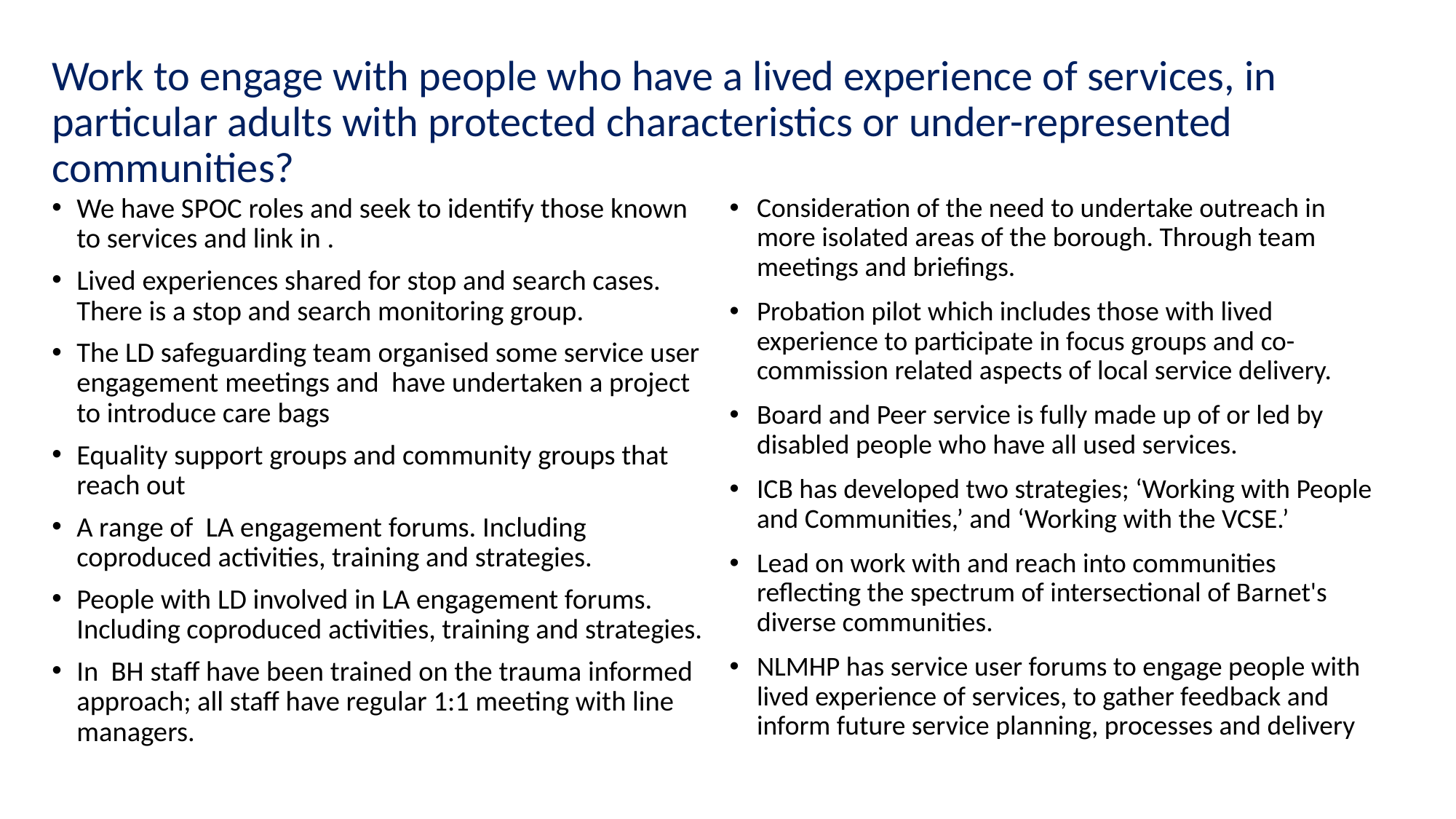

# Work to engage with people who have a lived experience of services, in particular adults with protected characteristics or under-represented communities?
We have SPOC roles and seek to identify those known to services and link in .
Lived experiences shared for stop and search cases. There is a stop and search monitoring group.
The LD safeguarding team organised some service user engagement meetings and  have undertaken a project to introduce care bags
Equality support groups and community groups that reach out
A range of  LA engagement forums. Including coproduced activities, training and strategies.
People with LD involved in LA engagement forums. Including coproduced activities, training and strategies.
In  BH staff have been trained on the trauma informed approach; all staff have regular 1:1 meeting with line managers.

Consideration of the need to undertake outreach in more isolated areas of the borough. Through team meetings and briefings.
Probation pilot which includes those with lived experience to participate in focus groups and co-commission related aspects of local service delivery.
Board and Peer service is fully made up of or led by  disabled people who have all used services.
ICB has developed two strategies; ‘Working with People and Communities,’ and ‘Working with the VCSE.’
Lead on work with and reach into communities reflecting the spectrum of intersectional of Barnet's diverse communities.
NLMHP has service user forums to engage people with lived experience of services, to gather feedback and inform future service planning, processes and delivery